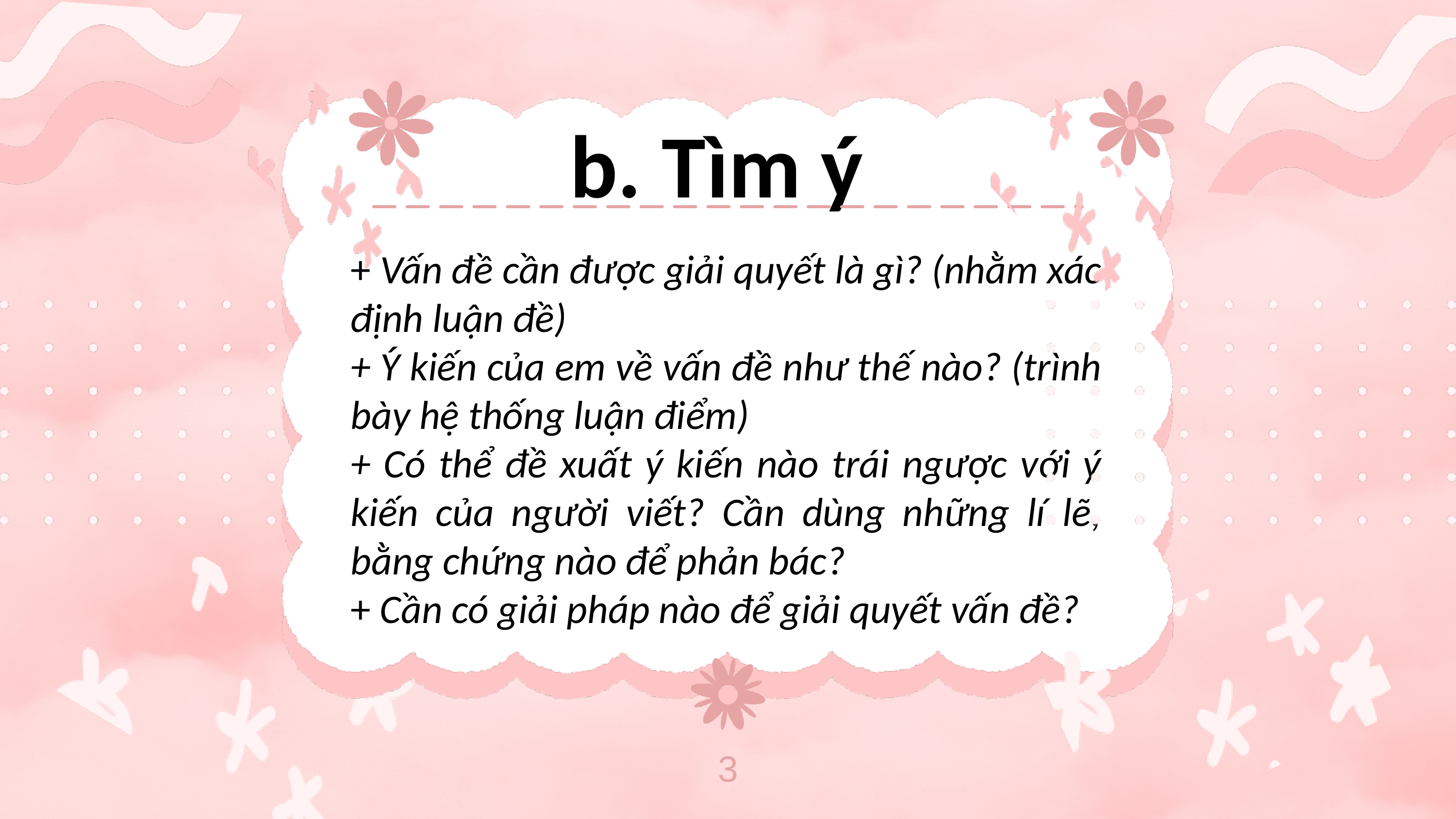

b. Tìm ý

+ Vấn đề cần được giải quyết là gì? (nhằm xác định luận đề)
+ Ý kiến của em về vấn đề như thế nào? (trình bày hệ thống luận điểm)
+ Có thể đề xuất ý kiến nào trái ngược với ý kiến của người viết? Cần dùng những lí lẽ, bằng chứng nào để phản bác?
+ Cần có giải pháp nào để giải quyết vấn đề?

3